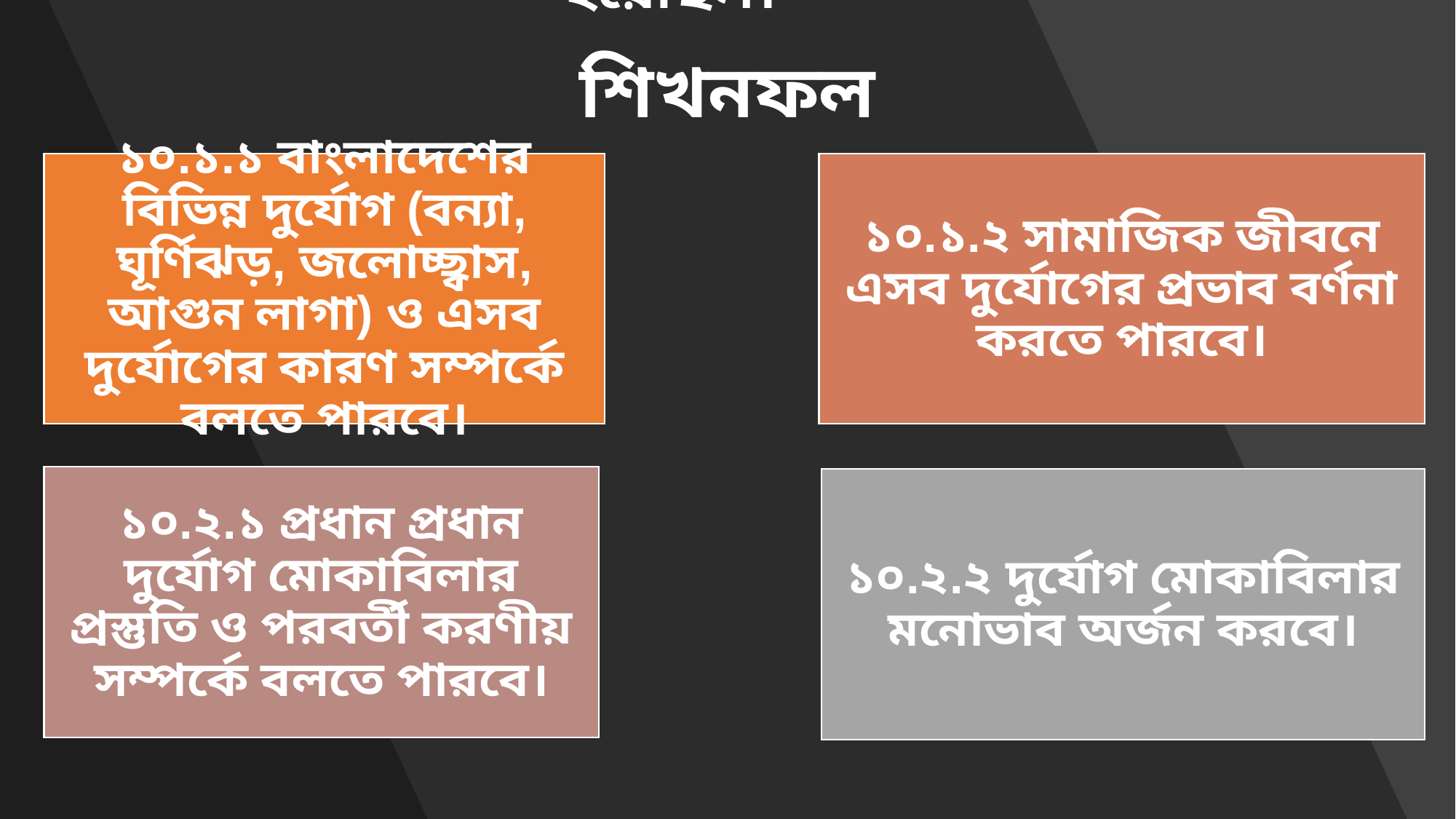

বাংলাদেশে ১৯৭০, ১৯৯১ এবং ২০০৭ সালে তিনটি ভয়াবহ ঘূর্ণিঝড় হয়েছিল।

শিখনফল
১০.১.১ বাংলাদেশের বিভিন্ন দুর্যোগ (বন্যা, ঘূর্ণিঝড়, জলোচ্ছ্বাস, আগুন লাগা) ও এসব দুর্যোগের কারণ সম্পর্কে বলতে পারবে।
১০.১.২ সামাজিক জীবনে এসব দুর্যোগের প্রভাব বর্ণনা করতে পারবে।
১০.২.১ প্রধান প্রধান দুর্যোগ মোকাবিলার প্রস্তুতি ও পরবর্তী করণীয় সম্পর্কে বলতে পারবে।
১০.২.২ দুর্যোগ মোকাবিলার মনোভাব অর্জন করবে।